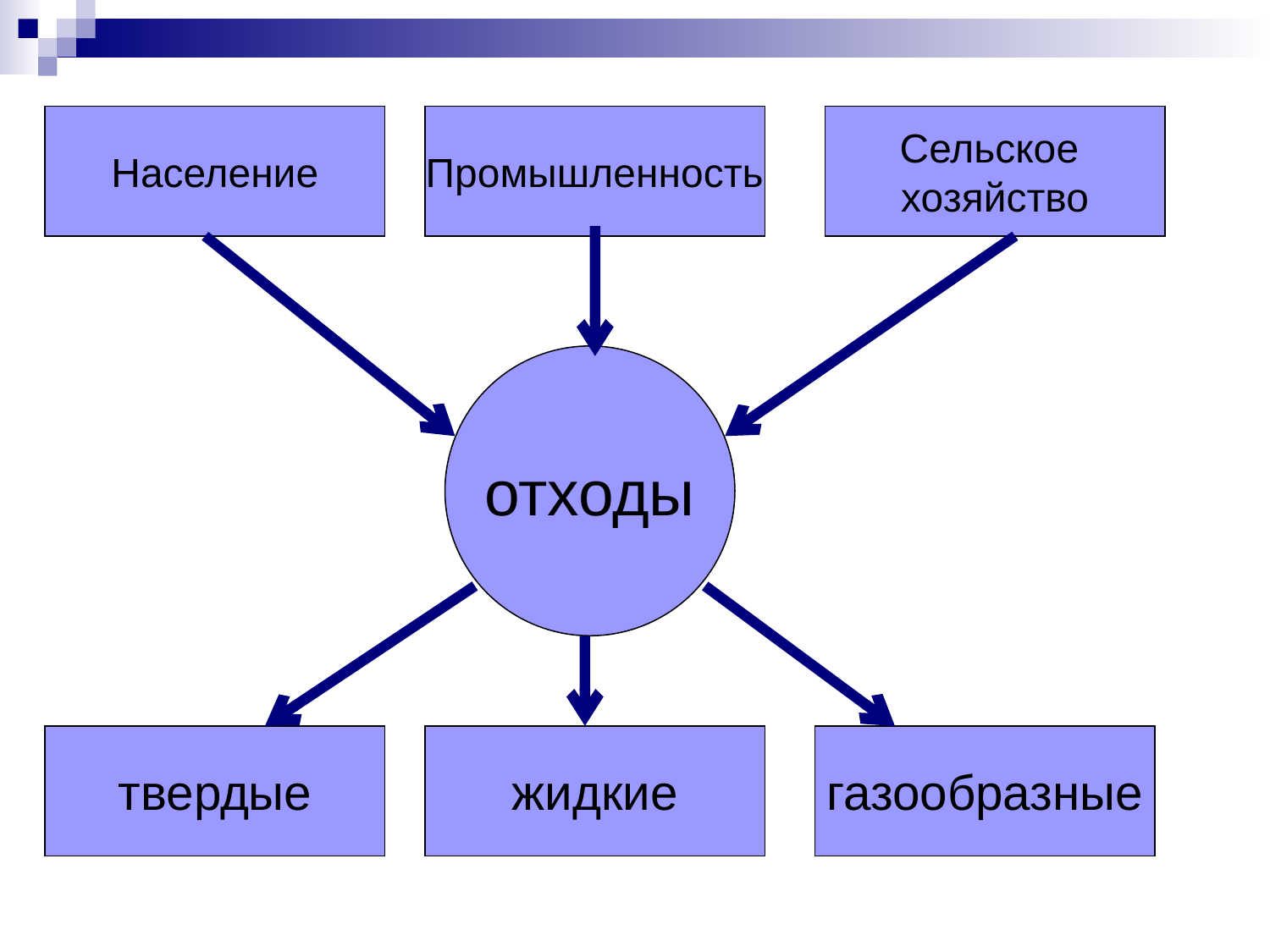

Население
Промышленность
Сельское
хозяйство

отходы

твердые
жидкие
газообразные